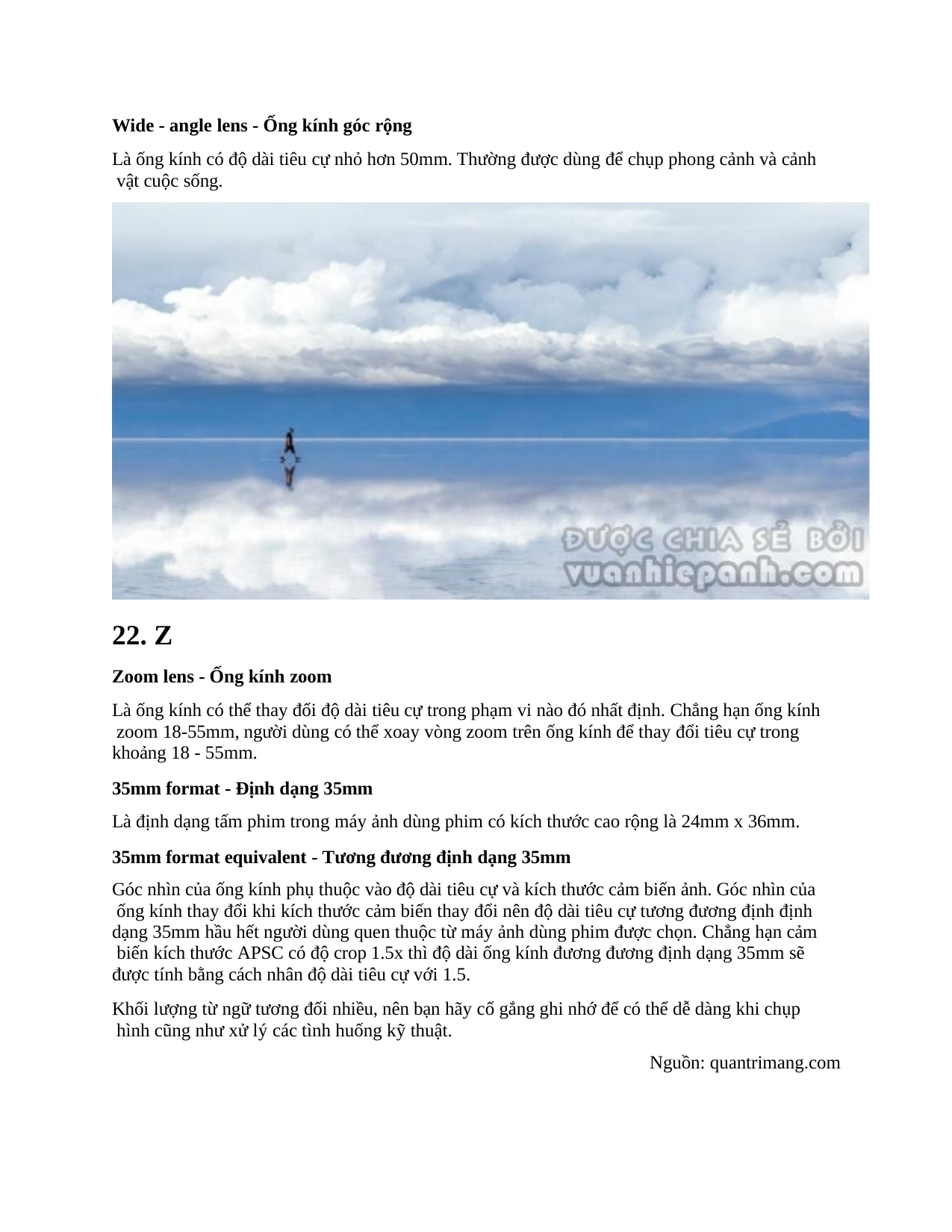

Wide - angle lens - Ống kính góc rộng
Là ống kính có độ dài tiêu cự nhỏ hơn 50mm. Thường được dùng để chụp phong cảnh và cảnh  vật cuộc sống.

22. Z
Zoom lens - Ống kính zoom
Là ống kính có thể thay đổi độ dài tiêu cự trong phạm vi nào đó nhất định. Chẳng hạn ống kính  zoom 18-55mm, người dùng có thể xoay vòng zoom trên ống kính để thay đổi tiêu cự trong  khoảng 18 - 55mm.
35mm format - Định dạng 35mm
Là định dạng tấm phim trong máy ảnh dùng phim có kích thước cao rộng là 24mm x 36mm.
35mm format equivalent - Tương đương định dạng 35mm
Góc nhìn của ống kính phụ thuộc vào độ dài tiêu cự và kích thước cảm biến ảnh. Góc nhìn của  ống kính thay đổi khi kích thước cảm biến thay đổi nên độ dài tiêu cự tương đương định định  dạng 35mm hầu hết người dùng quen thuộc từ máy ảnh dùng phim được chọn. Chẳng hạn cảm  biến kích thước APSC có độ crop 1.5x thì độ dài ống kính đương đương định dạng 35mm sẽ  được tính bằng cách nhân độ dài tiêu cự với 1.5.
Khối lượng từ ngữ tương đối nhiều, nên bạn hãy cố gắng ghi nhớ để có thể dễ dàng khi chụp  hình cũng như xử lý các tình huống kỹ thuật.
Nguồn: quantrimang.com